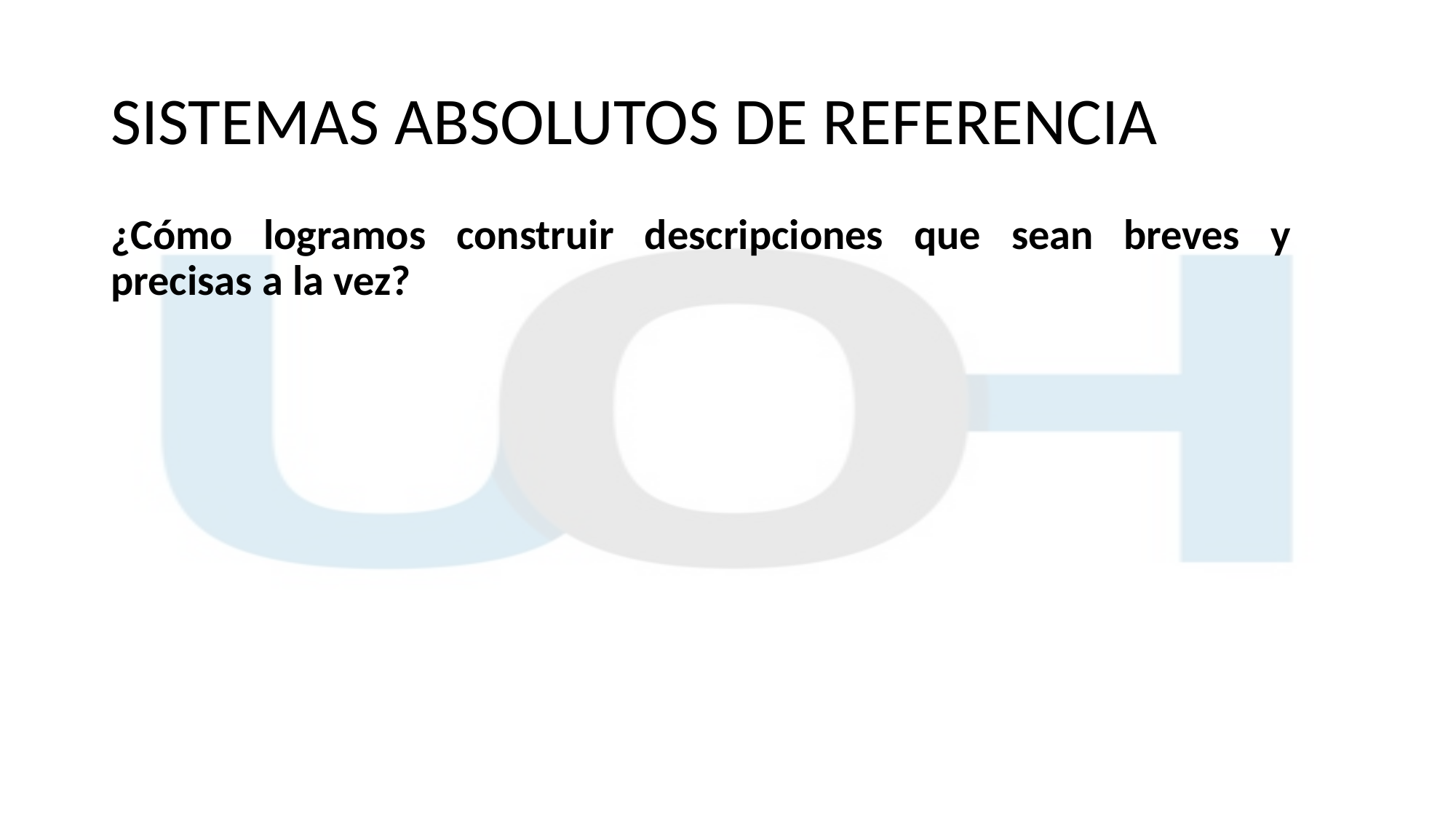

# SISTEMAS ABSOLUTOS DE REFERENCIA
¿Cómo logramos construir descripciones que sean breves y precisas a la vez?